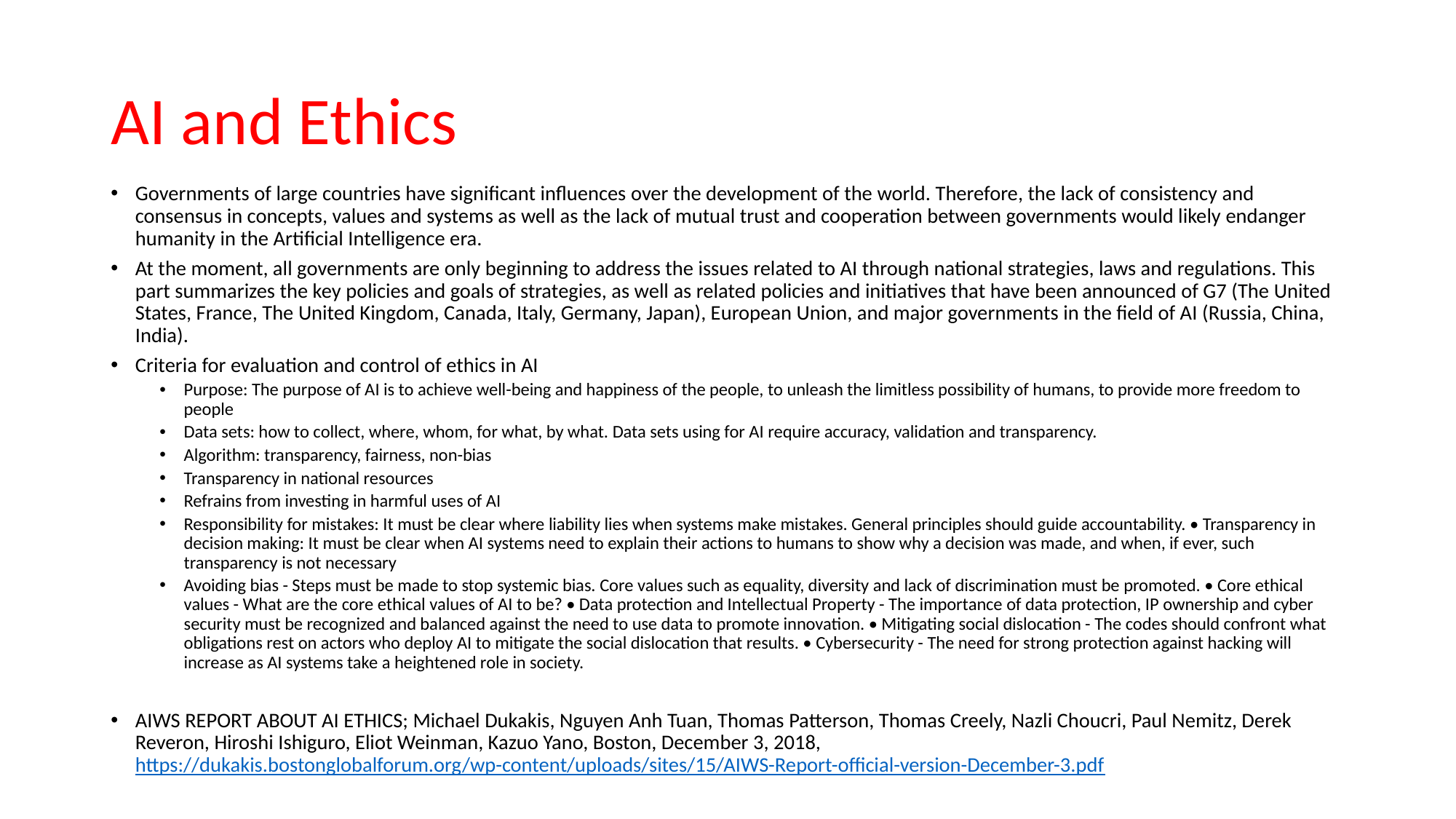

# AI and Ethics
Governments of large countries have significant influences over the development of the world. Therefore, the lack of consistency and consensus in concepts, values and systems as well as the lack of mutual trust and cooperation between governments would likely endanger humanity in the Artificial Intelligence era.
At the moment, all governments are only beginning to address the issues related to AI through national strategies, laws and regulations. This part summarizes the key policies and goals of strategies, as well as related policies and initiatives that have been announced of G7 (The United States, France, The United Kingdom, Canada, Italy, Germany, Japan), European Union, and major governments in the field of AI (Russia, China, India).
Criteria for evaluation and control of ethics in AI
Purpose: The purpose of AI is to achieve well-being and happiness of the people, to unleash the limitless possibility of humans, to provide more freedom to people
Data sets: how to collect, where, whom, for what, by what. Data sets using for AI require accuracy, validation and transparency.
Algorithm: transparency, fairness, non-bias
Transparency in national resources
Refrains from investing in harmful uses of AI
Responsibility for mistakes: It must be clear where liability lies when systems make mistakes. General principles should guide accountability. • Transparency in decision making: It must be clear when AI systems need to explain their actions to humans to show why a decision was made, and when, if ever, such transparency is not necessary
Avoiding bias - Steps must be made to stop systemic bias. Core values such as equality, diversity and lack of discrimination must be promoted. • Core ethical values - What are the core ethical values of AI to be? • Data protection and Intellectual Property - The importance of data protection, IP ownership and cyber security must be recognized and balanced against the need to use data to promote innovation. • Mitigating social dislocation - The codes should confront what obligations rest on actors who deploy AI to mitigate the social dislocation that results. • Cybersecurity - The need for strong protection against hacking will increase as AI systems take a heightened role in society.

AIWS REPORT ABOUT AI ETHICS; Michael Dukakis, Nguyen Anh Tuan, Thomas Patterson, Thomas Creely, Nazli Choucri, Paul Nemitz, Derek Reveron, Hiroshi Ishiguro, Eliot Weinman, Kazuo Yano, Boston, December 3, 2018, https://dukakis.bostonglobalforum.org/wp-content/uploads/sites/15/AIWS-Report-official-version-December-3.pdf